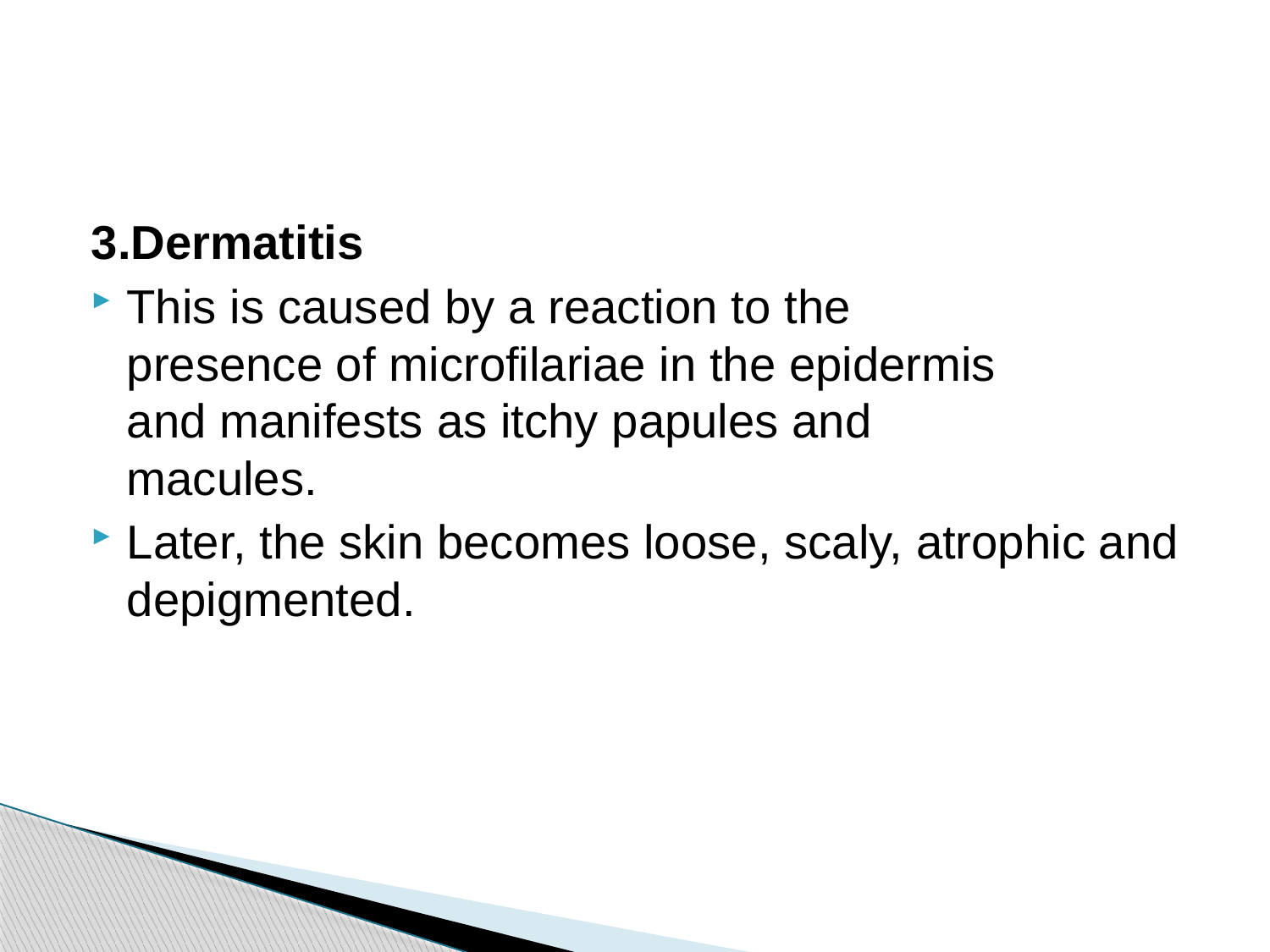

#
3.Dermatitis
This is caused by a reaction to the
presence of microfilariae in the epidermis
and manifests as itchy papules and
macules.
Later, the skin becomes loose, scaly, atrophic and depigmented.